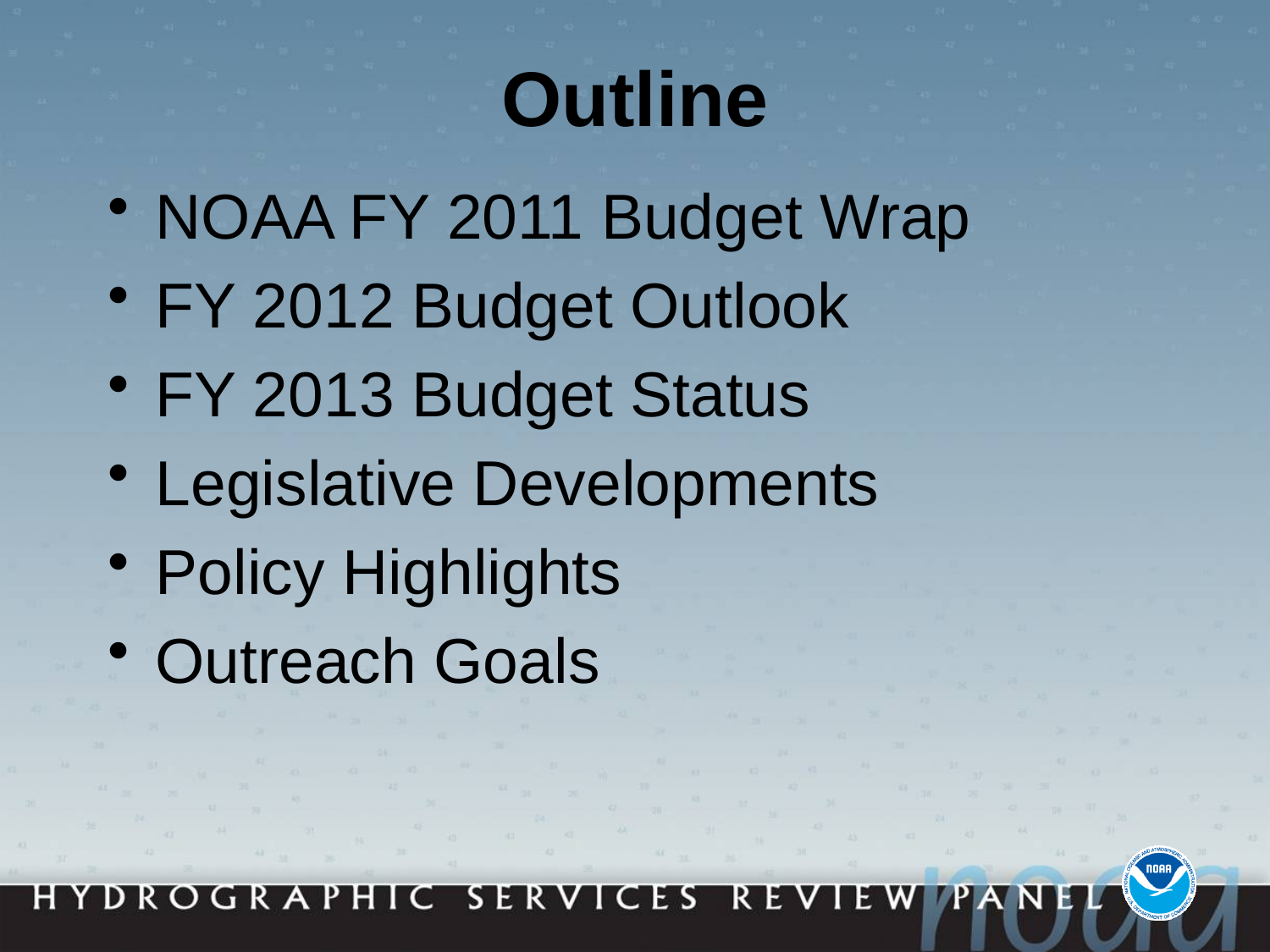

# Outline
NOAA FY 2011 Budget Wrap
FY 2012 Budget Outlook
FY 2013 Budget Status
Legislative Developments
Policy Highlights
Outreach Goals